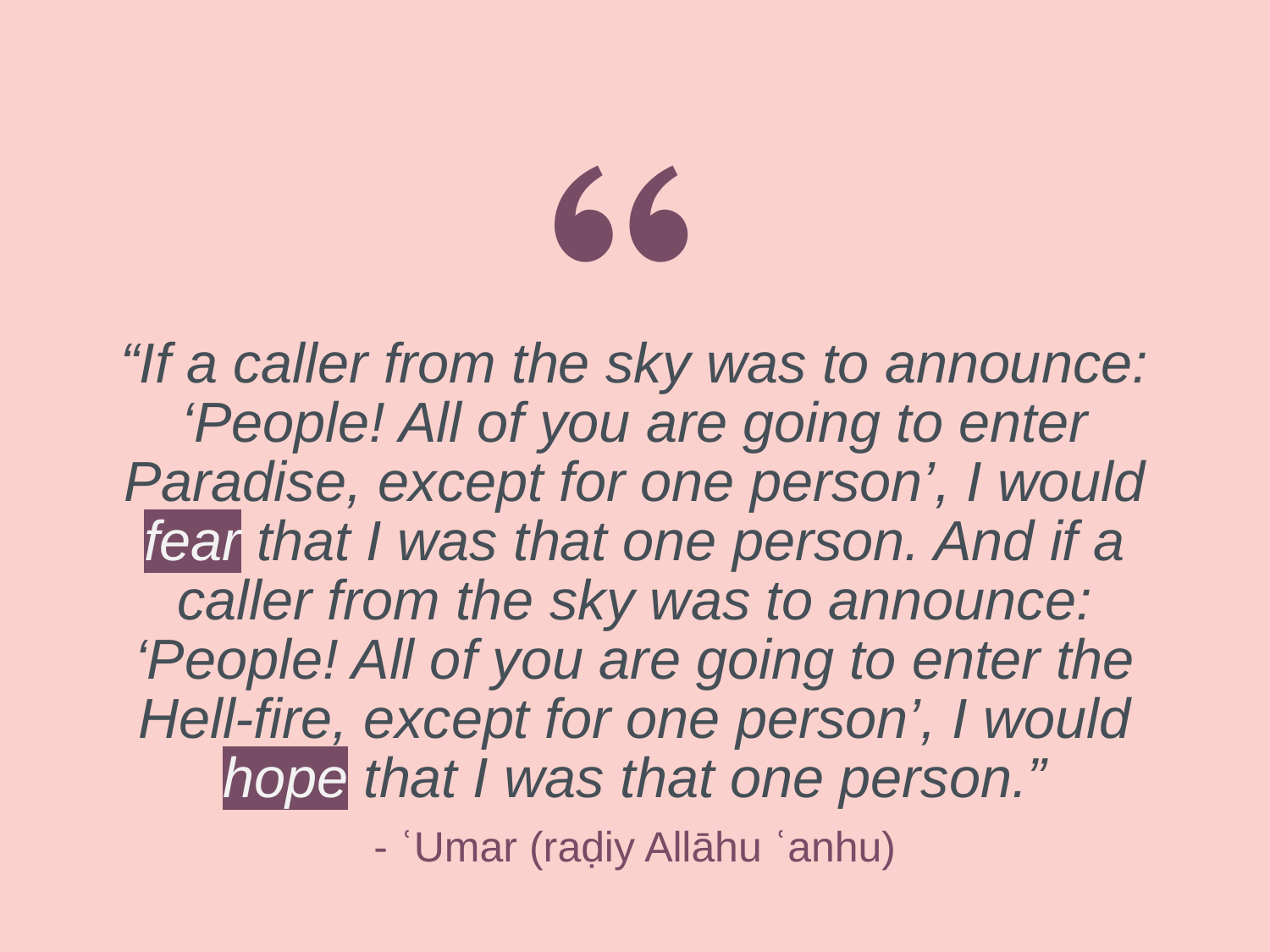

# “
“If a caller from the sky was to announce: ‘People! All of you are going to enter Paradise, except for one person’, I would fear that I was that one person. And if a caller from the sky was to announce: ‘People! All of you are going to enter the Hell-fire, except for one person’, I would hope that I was that one person.”
- ʿUmar (raḍiy Allāhu ʿanhu)